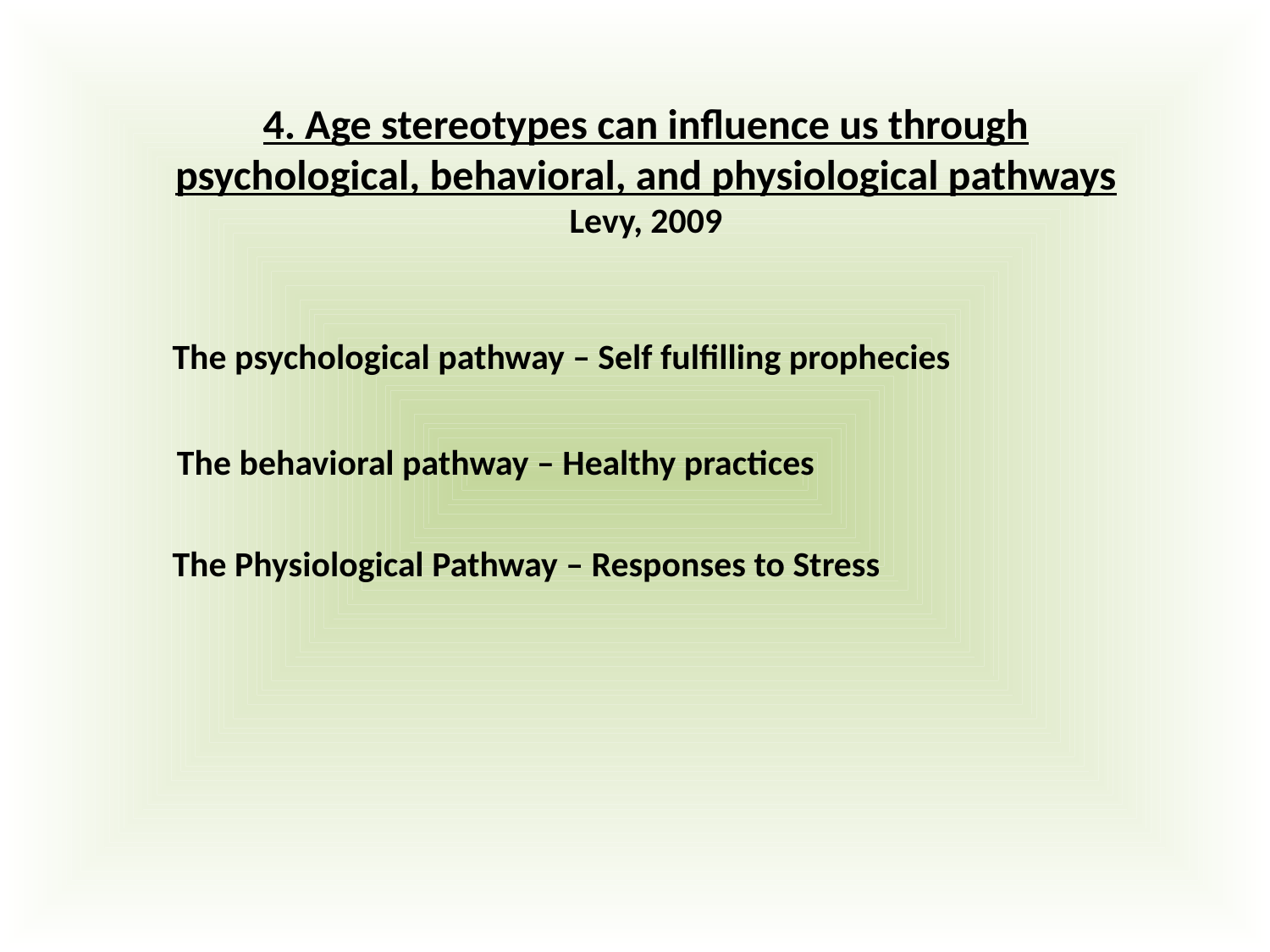

4. Age stereotypes can influence us through psychological, behavioral, and physiological pathways Levy, 2009
The psychological pathway – Self fulfilling prophecies
The behavioral pathway – Healthy practices
The Physiological Pathway – Responses to Stress